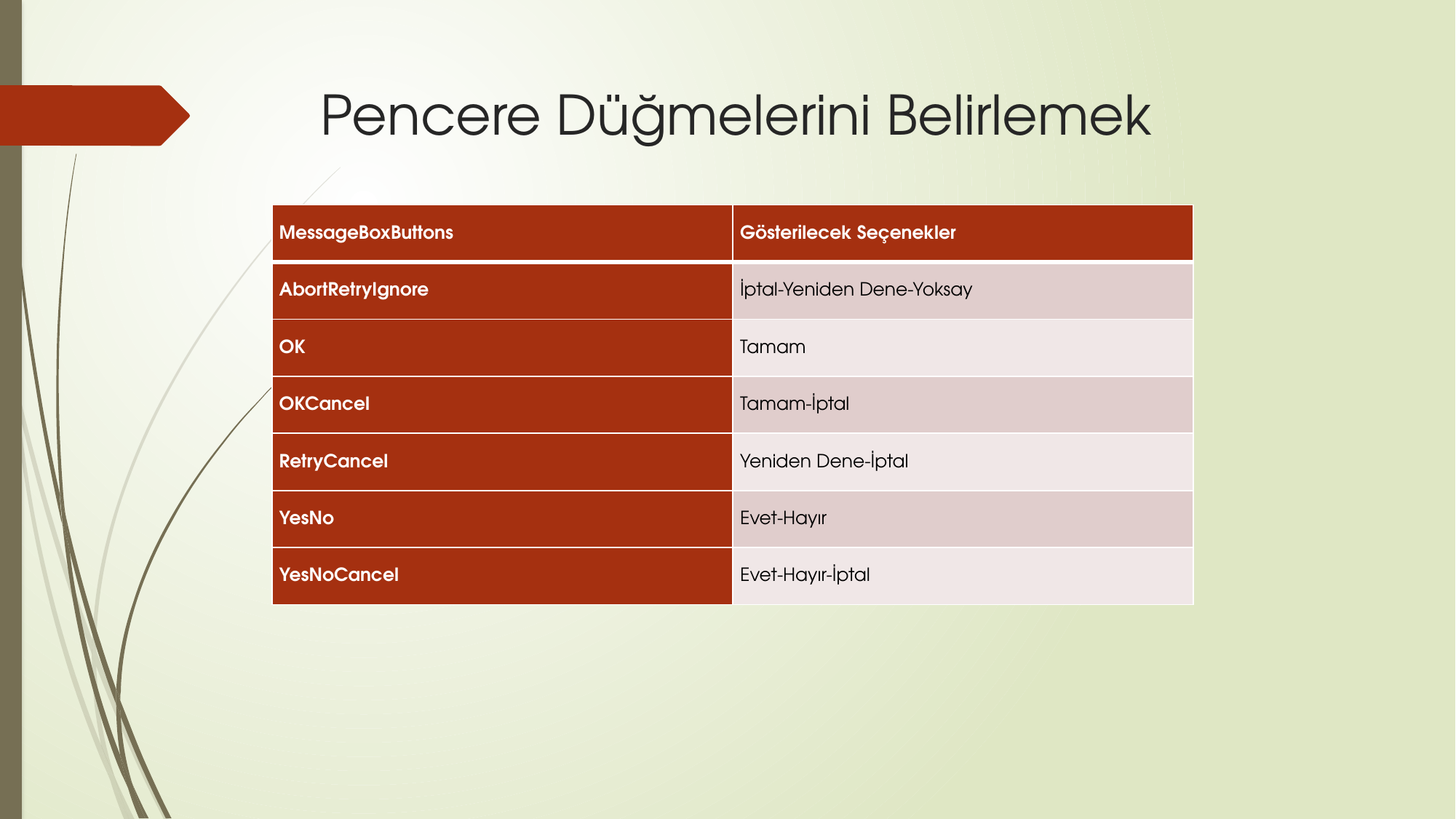

# Pencere Düğmelerini Belirlemek
| MessageBoxButtons | Gösterilecek Seçenekler |
| --- | --- |
| AbortRetryIgnore | İptal-Yeniden Dene-Yoksay |
| OK | Tamam |
| OKCancel | Tamam-İptal |
| RetryCancel | Yeniden Dene-İptal |
| YesNo | Evet-Hayır |
| YesNoCancel | Evet-Hayır-İptal |